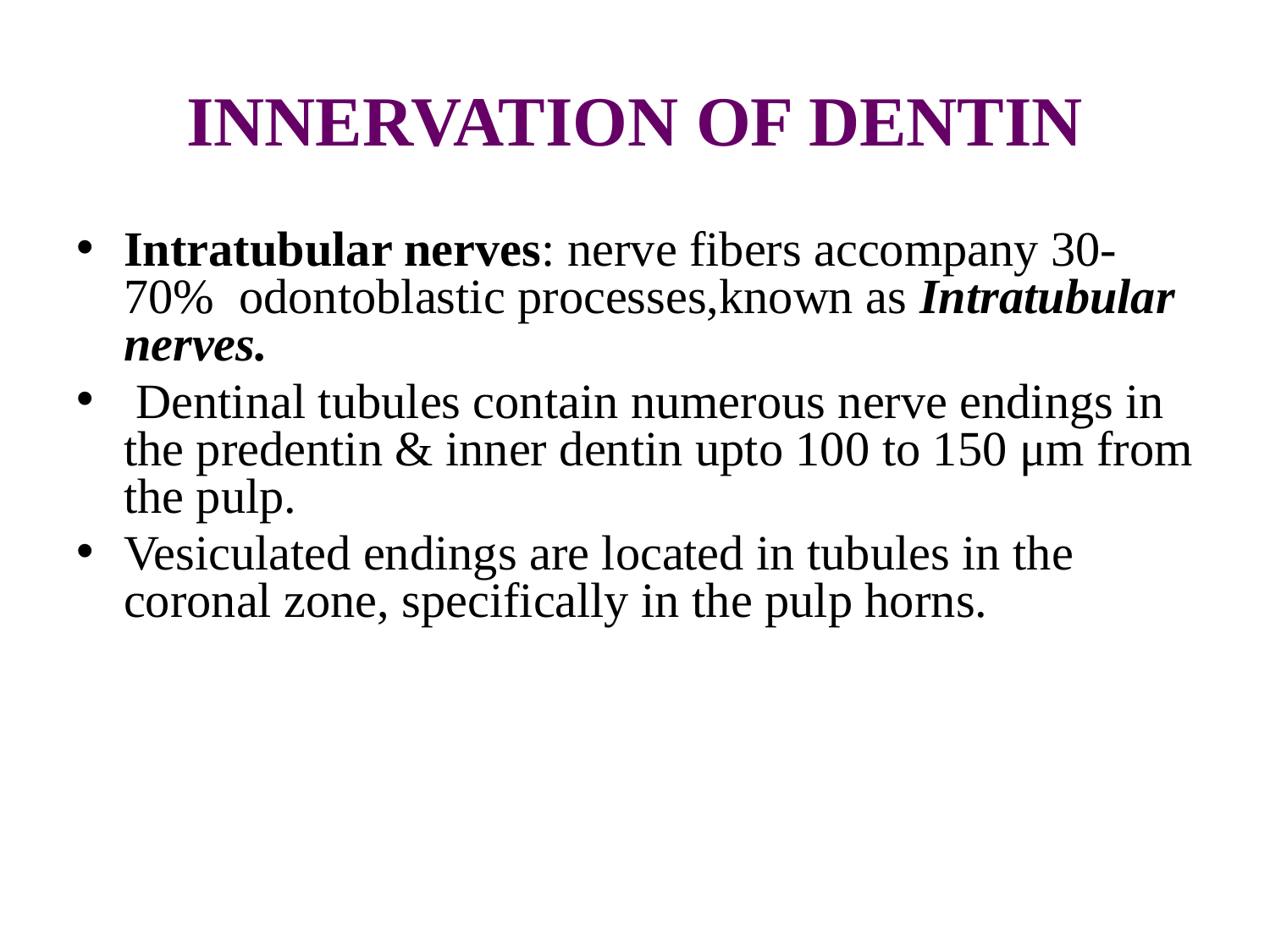

# INNERVATION OF DENTIN
Intratubular nerves: nerve fibers accompany 30-70%  odontoblastic processes,known as Intratubular nerves.
 Dentinal tubules contain numerous nerve endings in the predentin & inner dentin upto 100 to 150 μm from the pulp.
Vesiculated endings are located in tubules in the coronal zone, specifically in the pulp horns.